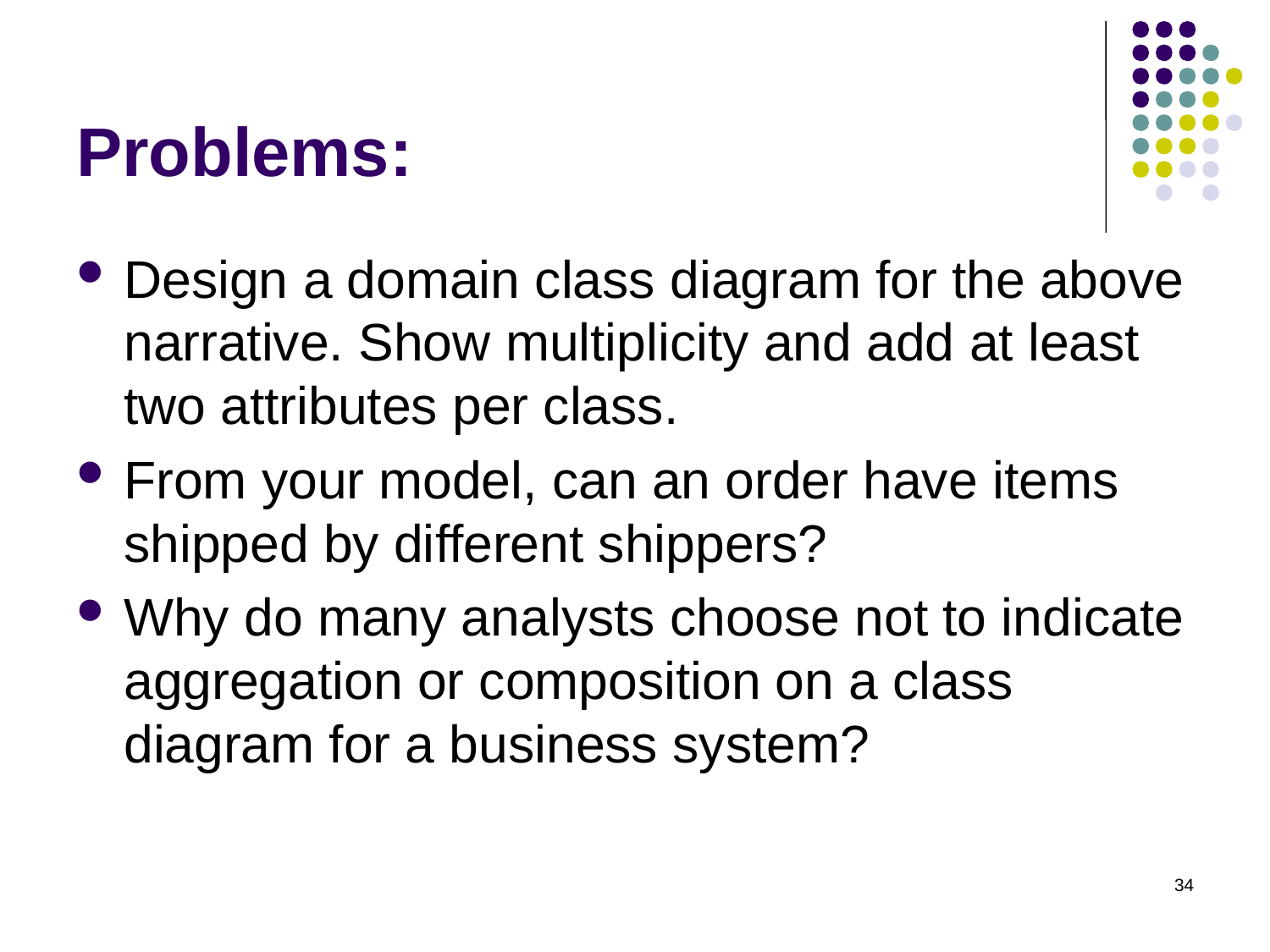

# Problems:
Design a domain class diagram for the above narrative. Show multiplicity and add at least two attributes per class.
From your model, can an order have items shipped by different shippers?
Why do many analysts choose not to indicate aggregation or composition on a class diagram for a business system?

34